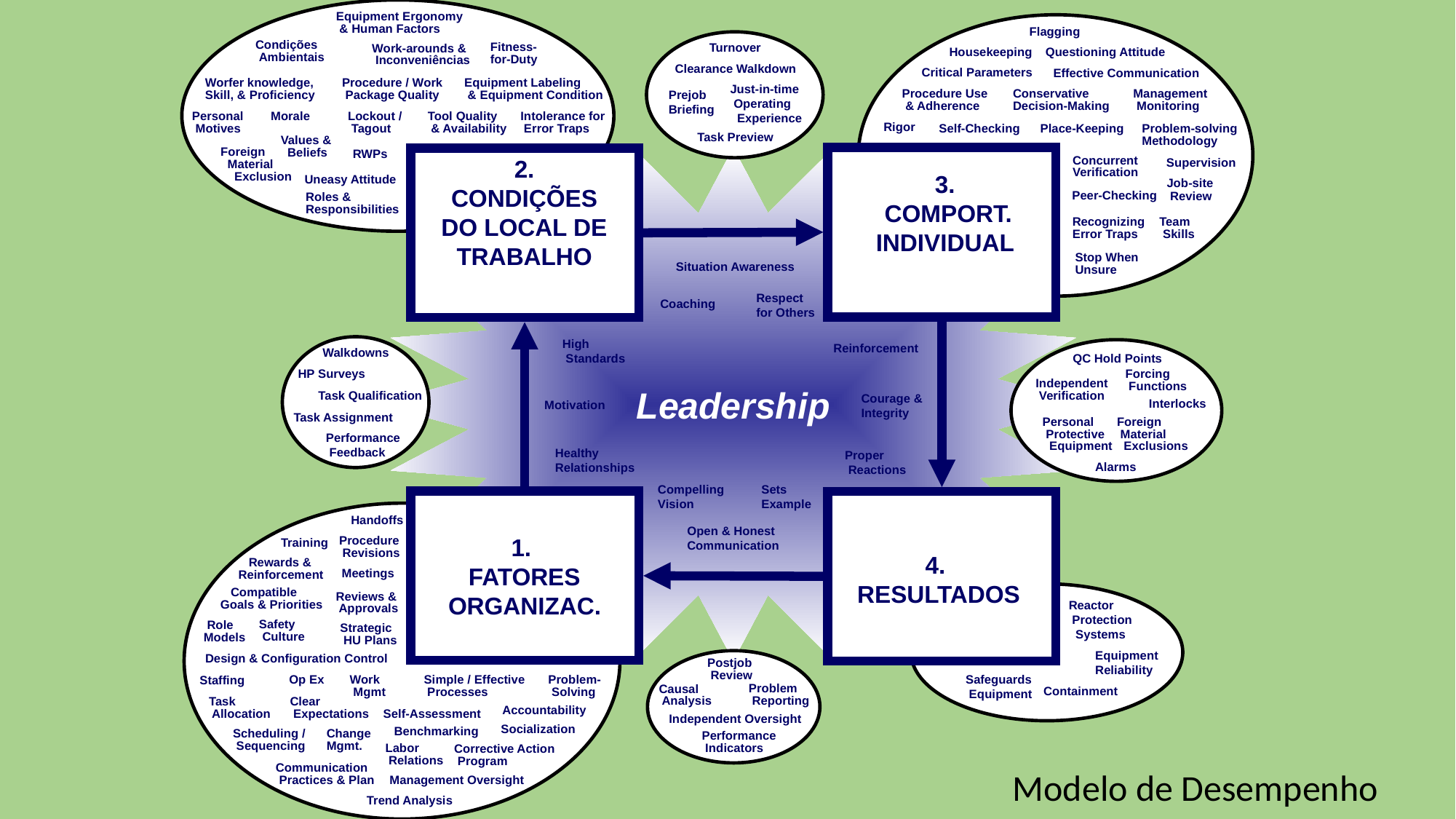

Equipment Ergonomy
 & Human Factors
Condições
 Ambientais
Fitness-
for-Duty
Work-arounds &
 Inconveniências
Housekeeping
Equipment Labeling
 & Equipment Condition
Worfer knowledge,
Skill, & Proficiency
Procedure / Work
 Package Quality
Personal
 Motives
Morale
Lockout /
 Tagout
Tool Quality
 & Availability
Intolerance for
 Error Traps
Values &
  Beliefs
Foreign
  Material
    Exclusion
RWPs
Uneasy Attitude
Roles &
Responsibilities

Flagging
Questioning Attitude
Critical Parameters
Effective Communication
Management
 Monitoring
Procedure Use
 & Adherence
Conservative
Decision-Making
Rigor
Self-Checking
Place-Keeping
Problem-solving
Methodology
Concurrent
Verification
Supervision
Job-site
 Review
Peer-Checking
Team
 Skills
Recognizing
Error Traps
Stop When
Unsure

Turnover

Just-in-time
 Operating
  Experience
Prejob
Briefing

Task Preview
Clearance Walkdown

3.
 COMPORT. INDIVIDUAL
Leadership

2.
CONDIÇÕES DO LOCAL DE TRABALHO

Walkdowns
HP Surveys
Task Qualification
Task Assignment
Performance
 Feedback

QC Hold Points
Forcing
 Functions
Independent
 Verification
Interlocks
Personal
 Protective
  Equipment
Foreign
 Material
  Exclusions
Alarms
1.
FATORES ORGANIZAC.

4.
RESULTADOS

Handoffs
Procedure
 Revisions
Training
   Rewards &
Reinforcement
Meetings
   Compatible
Goals & Priorities
Reviews &
 Approvals
Safety
 Culture
 Role
Models
Strategic
 HU Plans
Design & Configuration Control
Op Ex
Simple / Effective
 Processes
Problem-
 Solving
Work
 Mgmt
Staffing
Task
 Allocation
Clear
 Expectations
Accountability
Self-Assessment
Socialization
Benchmarking
Scheduling /
 Sequencing
Change
Mgmt.
Labor
 Relations
Corrective Action
 Program
Communication
 Practices & Plan
Management Oversight
Trend Analysis

Reactor
 Protection
  Systems
Equipment
Reliability
Safeguards
 Equipment
Containment

Postjob
 Review
Problem
 Reporting
Causal
 Analysis
Independent Oversight
Performance
 Indicators
Situation Awareness
Respect
for Others
Coaching
High
 Standards
Reinforcement
Courage &
Integrity
Motivation
Healthy
Relationships
Proper
 Reactions
Compelling
Vision
Sets
Example
Open & Honest
Communication
# Modelo de Desempenho